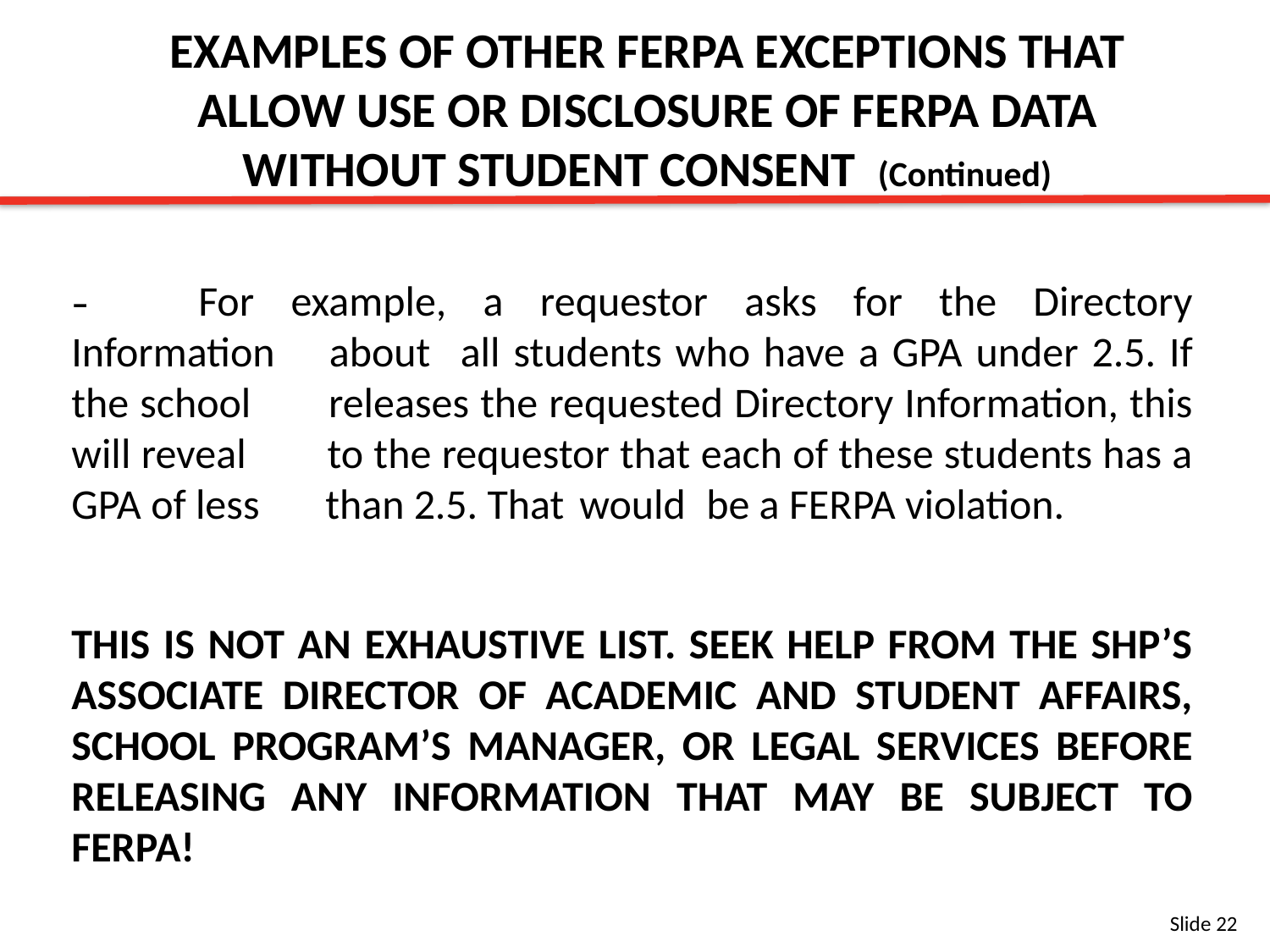

EXAMPLES OF OTHER FERPA EXCEPTIONS THAT ALLOW USE OR DISCLOSURE OF FERPA DATA WITHOUT STUDENT CONSENT	(Continued)

–	For example, a requestor asks for the Directory Information 	about 	all students who have a GPA under 2.5. If the school 	releases the requested Directory Information, this will reveal 	to the requestor that each of these students has a GPA of less 	than 2.5. That 	would 	be a FERPA violation.

THIS IS NOT AN EXHAUSTIVE LIST. SEEK HELP FROM THE SHP’S ASSOCIATE DIRECTOR OF ACADEMIC AND STUDENT AFFAIRS, SCHOOL PROGRAM’S MANAGER, OR LEGAL SERVICES BEFORE RELEASING ANY INFORMATION THAT MAY BE SUBJECT TO FERPA!

Slide 22